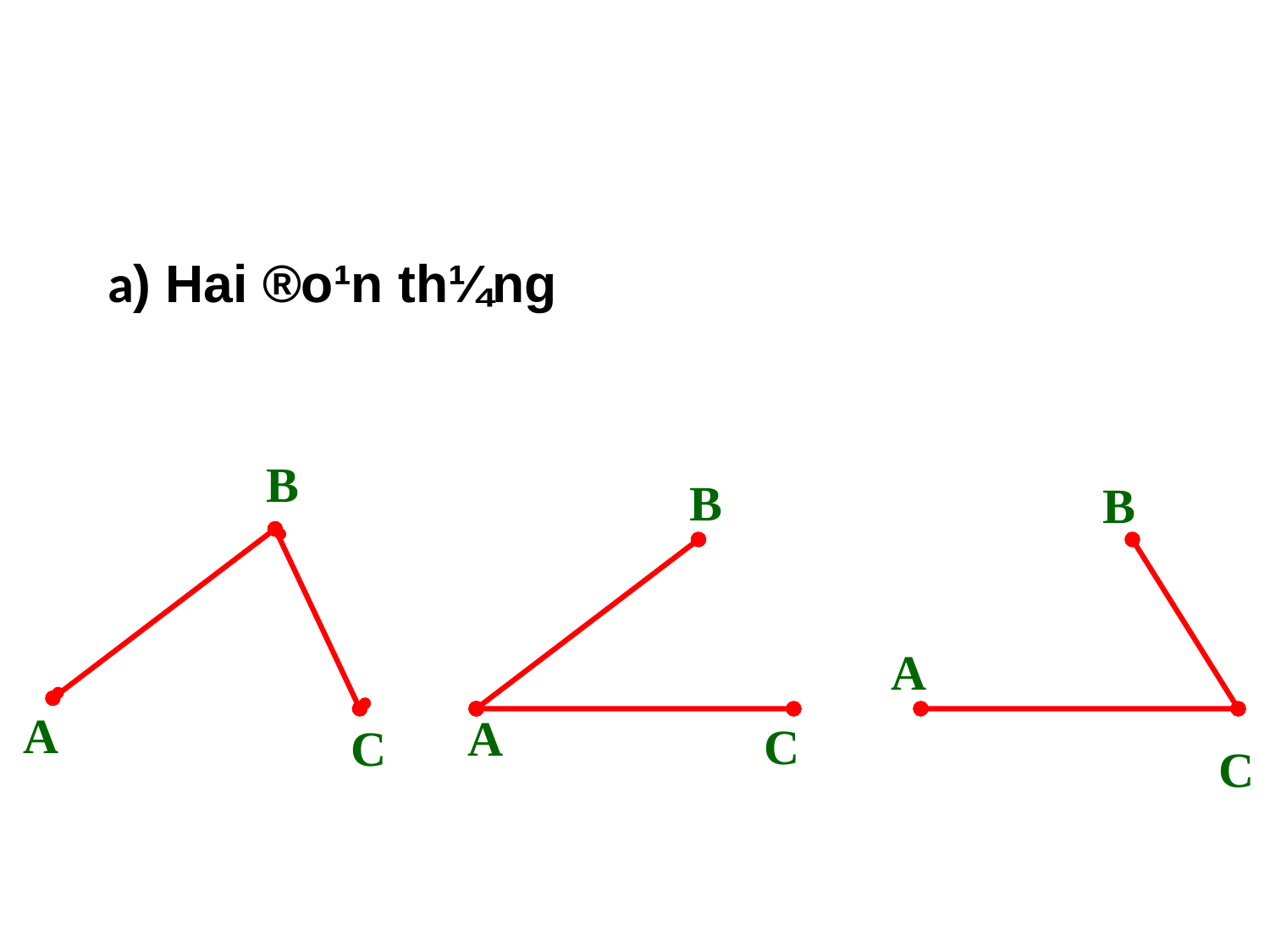

a) Hai ®o¹n th¼ng
B
B
B

A

A

A

C

C
C